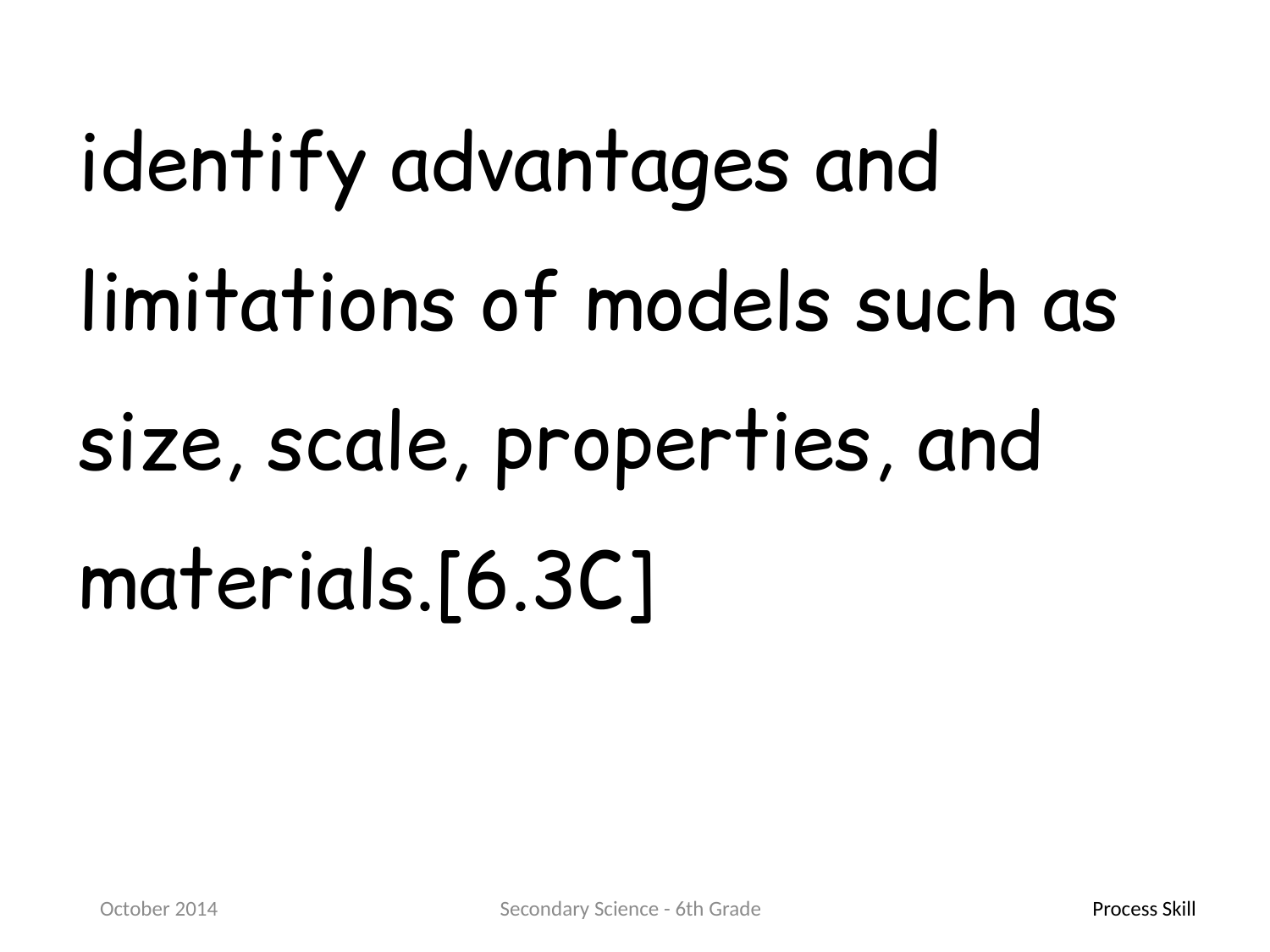

identify advantages and limitations of models such as size, scale, properties, and materials.[6.3C]
October 2014
Secondary Science - 6th Grade